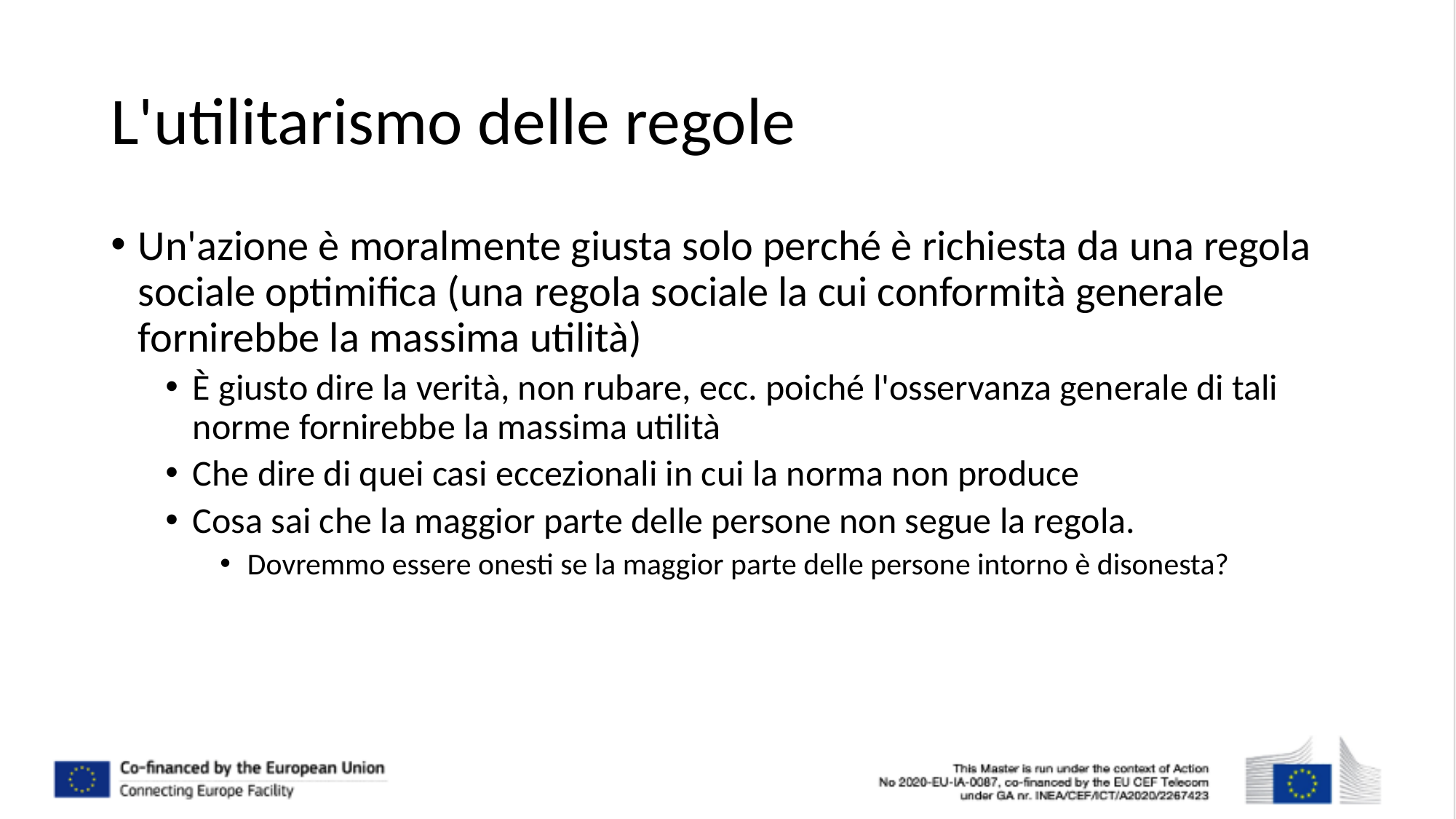

# L'utilitarismo delle regole
Un'azione è moralmente giusta solo perché è richiesta da una regola sociale optimifica (una regola sociale la cui conformità generale fornirebbe la massima utilità)
È giusto dire la verità, non rubare, ecc. poiché l'osservanza generale di tali norme fornirebbe la massima utilità
Che dire di quei casi eccezionali in cui la norma non produce
Cosa sai che la maggior parte delle persone non segue la regola.
Dovremmo essere onesti se la maggior parte delle persone intorno è disonesta?